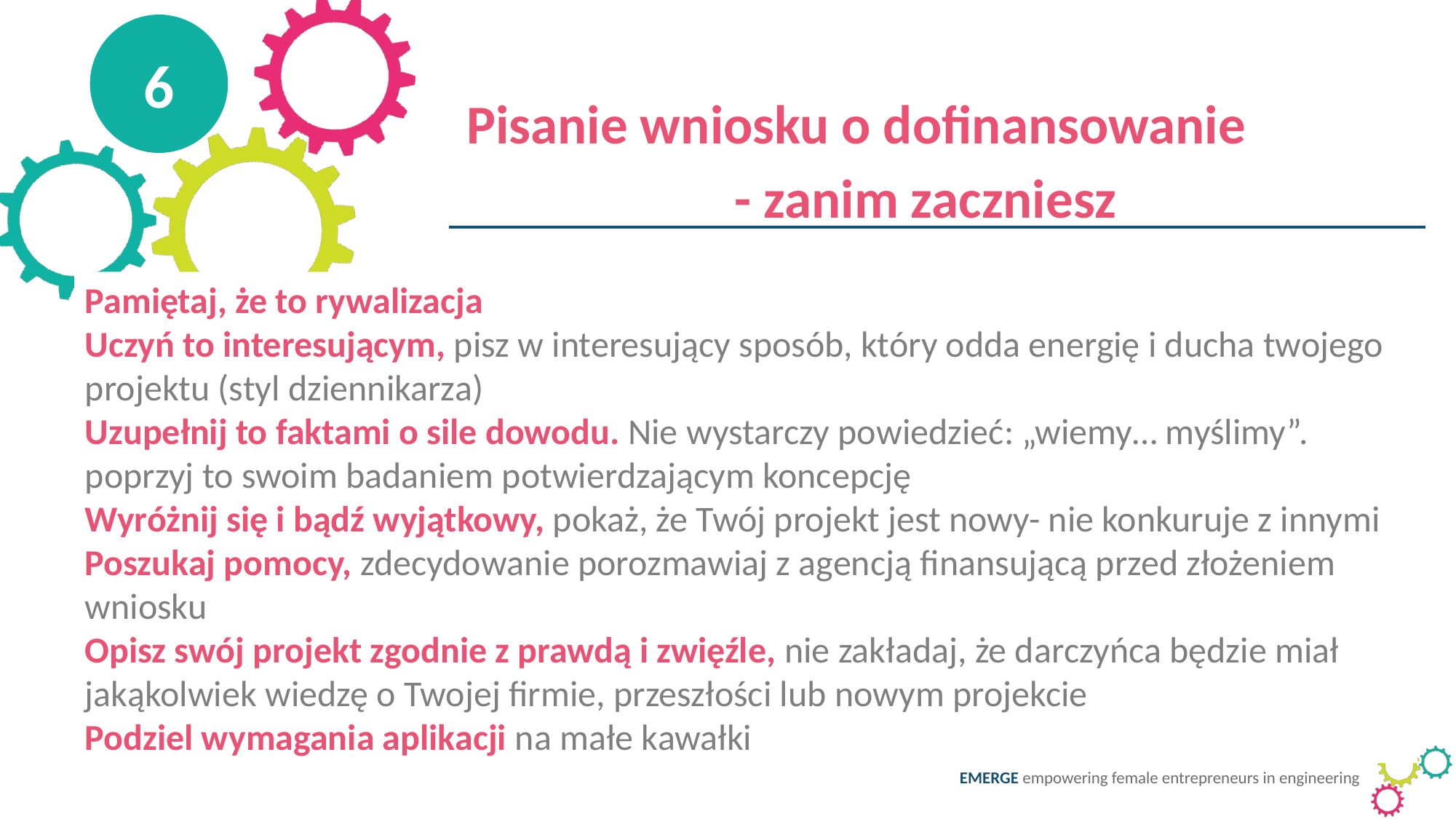

6
Pisanie wniosku o dofinansowanie
- zanim zaczniesz

Pamiętaj, że to rywalizacja
Uczyń to interesującym, pisz w interesujący sposób, który odda energię i ducha twojego projektu (styl dziennikarza)
Uzupełnij to faktami o sile dowodu. Nie wystarczy powiedzieć: „wiemy… myślimy”. poprzyj to swoim badaniem potwierdzającym koncepcję
Wyróżnij się i bądź wyjątkowy, pokaż, że Twój projekt jest nowy- nie konkuruje z innymi
Poszukaj pomocy, zdecydowanie porozmawiaj z agencją finansującą przed złożeniem wniosku
Opisz swój projekt zgodnie z prawdą i zwięźle, nie zakładaj, że darczyńca będzie miał jakąkolwiek wiedzę o Twojej firmie, przeszłości lub nowym projekcie
Podziel wymagania aplikacji na małe kawałki